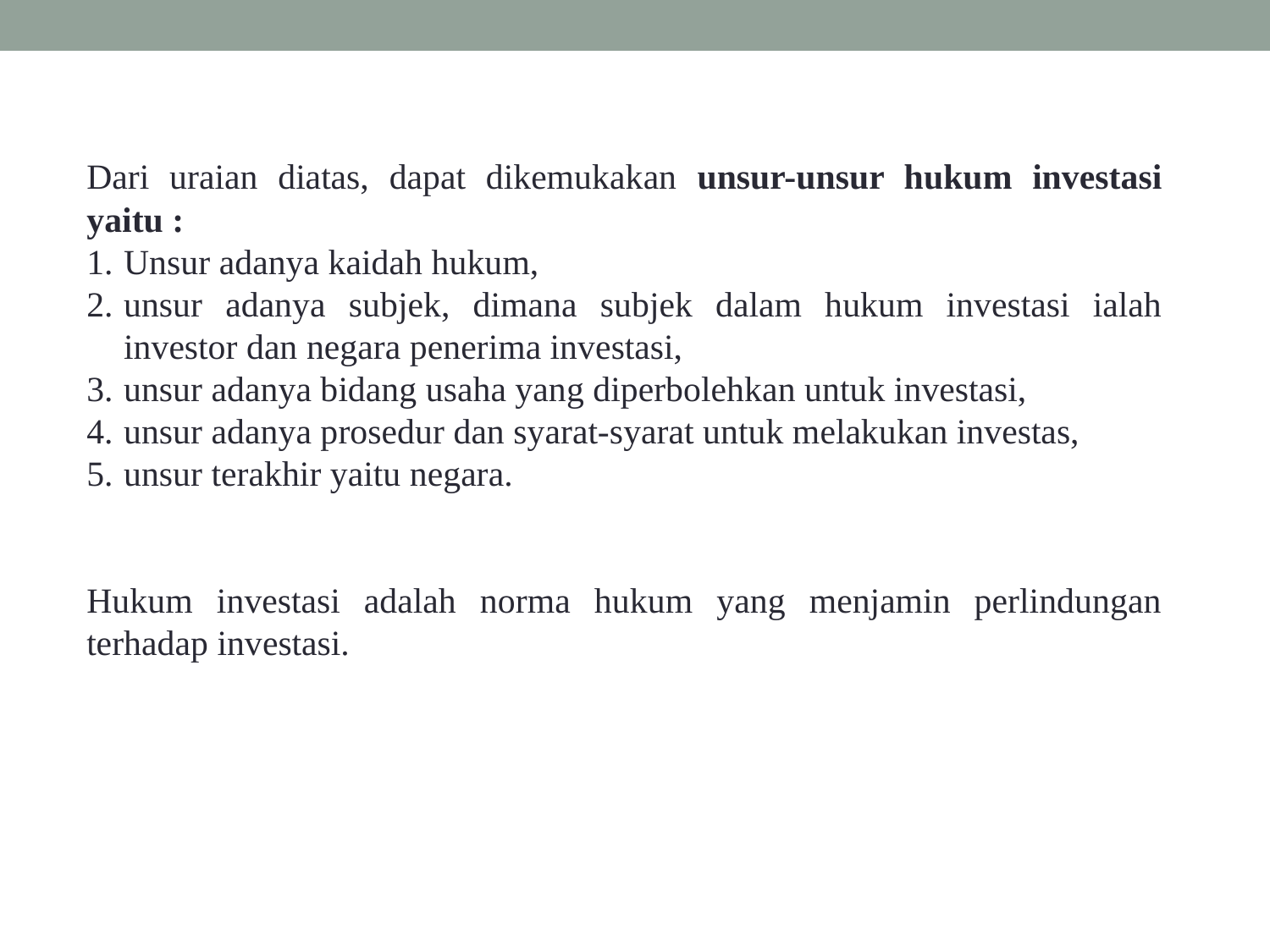

Dari uraian diatas, dapat dikemukakan unsur-unsur hukum investasi yaitu :
Unsur adanya kaidah hukum,
unsur adanya subjek, dimana subjek dalam hukum investasi ialah investor dan negara penerima investasi,
unsur adanya bidang usaha yang diperbolehkan untuk investasi,
unsur adanya prosedur dan syarat-syarat untuk melakukan investas,
unsur terakhir yaitu negara.

Hukum investasi adalah norma hukum yang menjamin perlindungan terhadap investasi.